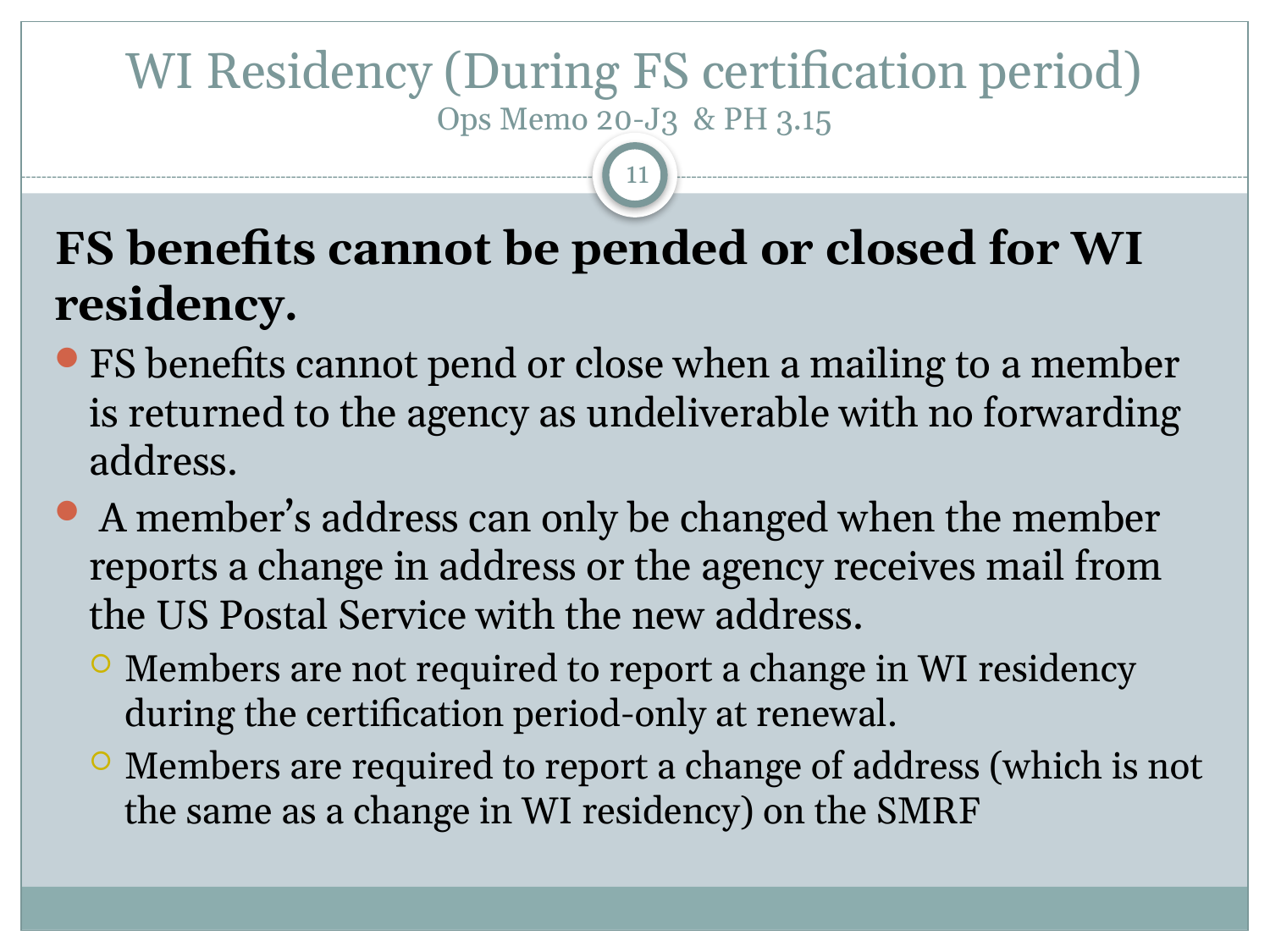

# WI Residency (During FS certification period) Ops Memo 20-J3  & PH 3.15
11
FS benefits cannot be pended or closed for WI residency.
FS benefits cannot pend or close when a mailing to a member is returned to the agency as undeliverable with no forwarding address.
 A member’s address can only be changed when the member reports a change in address or the agency receives mail from the US Postal Service with the new address.
Members are not required to report a change in WI residency during the certification period-only at renewal.
Members are required to report a change of address (which is not the same as a change in WI residency) on the SMRF